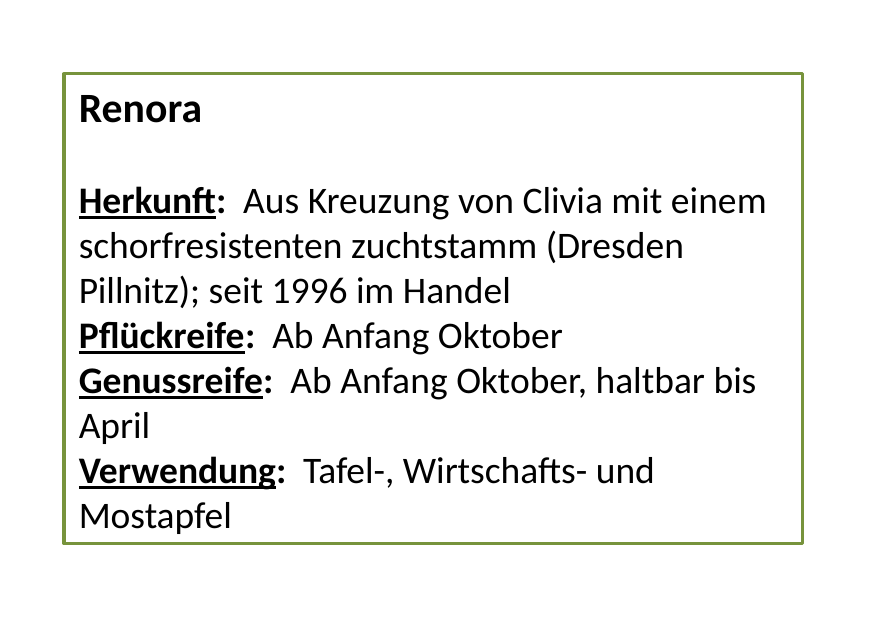

Renora

Herkunft:  Aus Kreuzung von Clivia mit einem schorfresistenten zuchtstamm (Dresden Pillnitz); seit 1996 im Handel
Pflückreife:  Ab Anfang Oktober
Genussreife:  Ab Anfang Oktober, haltbar bis April
Verwendung:  Tafel-, Wirtschafts- und Mostapfel